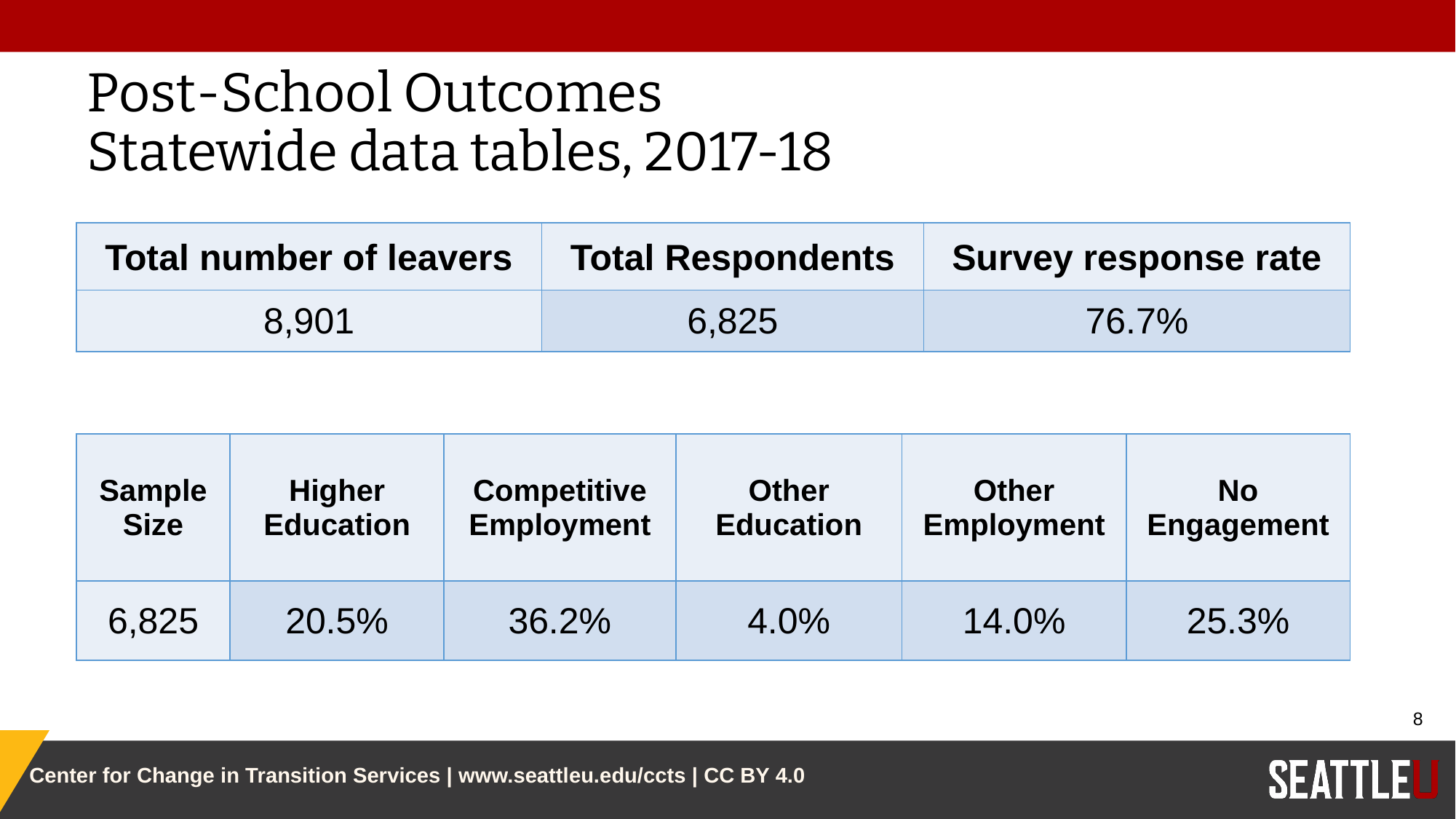

# Post-School Outcomes Statewide data tables, 2017-18
| Total number of leavers | Total Respondents | Survey response rate |
| --- | --- | --- |
| 8,901 | 6,825 | 76.7% |
| Sample Size | Higher Education | Competitive Employment | Other Education | Other Employment | No Engagement |
| --- | --- | --- | --- | --- | --- |
| 6,825 | 20.5% | 36.2% | 4.0% | 14.0% | 25.3% |
8